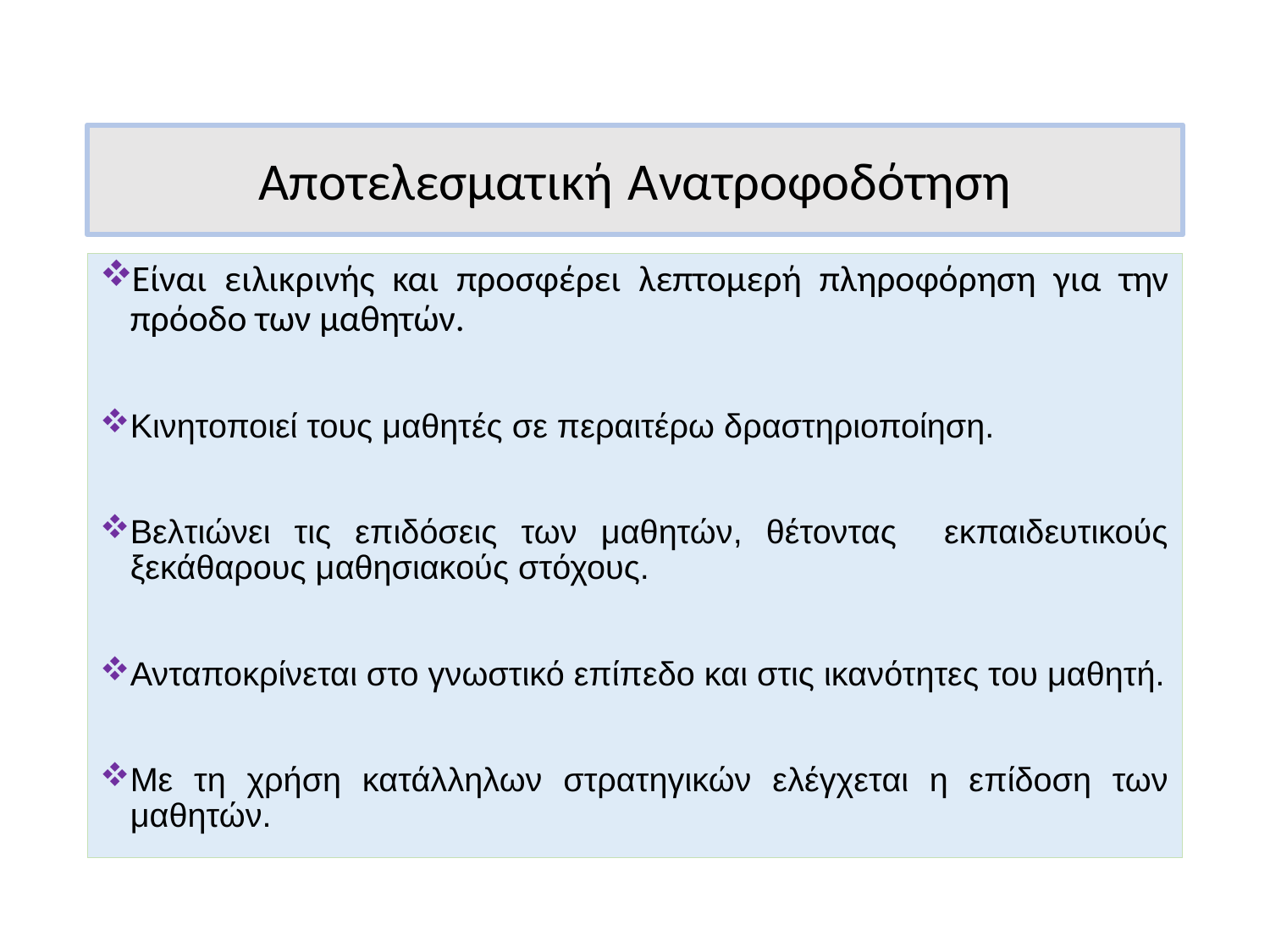

# Αποτελεσματική Ανατροφοδότηση
Είναι ειλικρινής και προσφέρει λεπτομερή πληροφόρηση για την πρόοδο των μαθητών.

Κινητοποιεί τους μαθητές σε περαιτέρω δραστηριοποίηση.

Βελτιώνει τις επιδόσεις των μαθητών, θέτοντας  εκπαιδευτικούς ξεκάθαρους μαθησιακούς στόχους.

Ανταποκρίνεται στο γνωστικό επίπεδο και στις ικανότητες του μαθητή.

Με τη χρήση κατάλληλων στρατηγικών ελέγχεται η επίδοση των μαθητών.